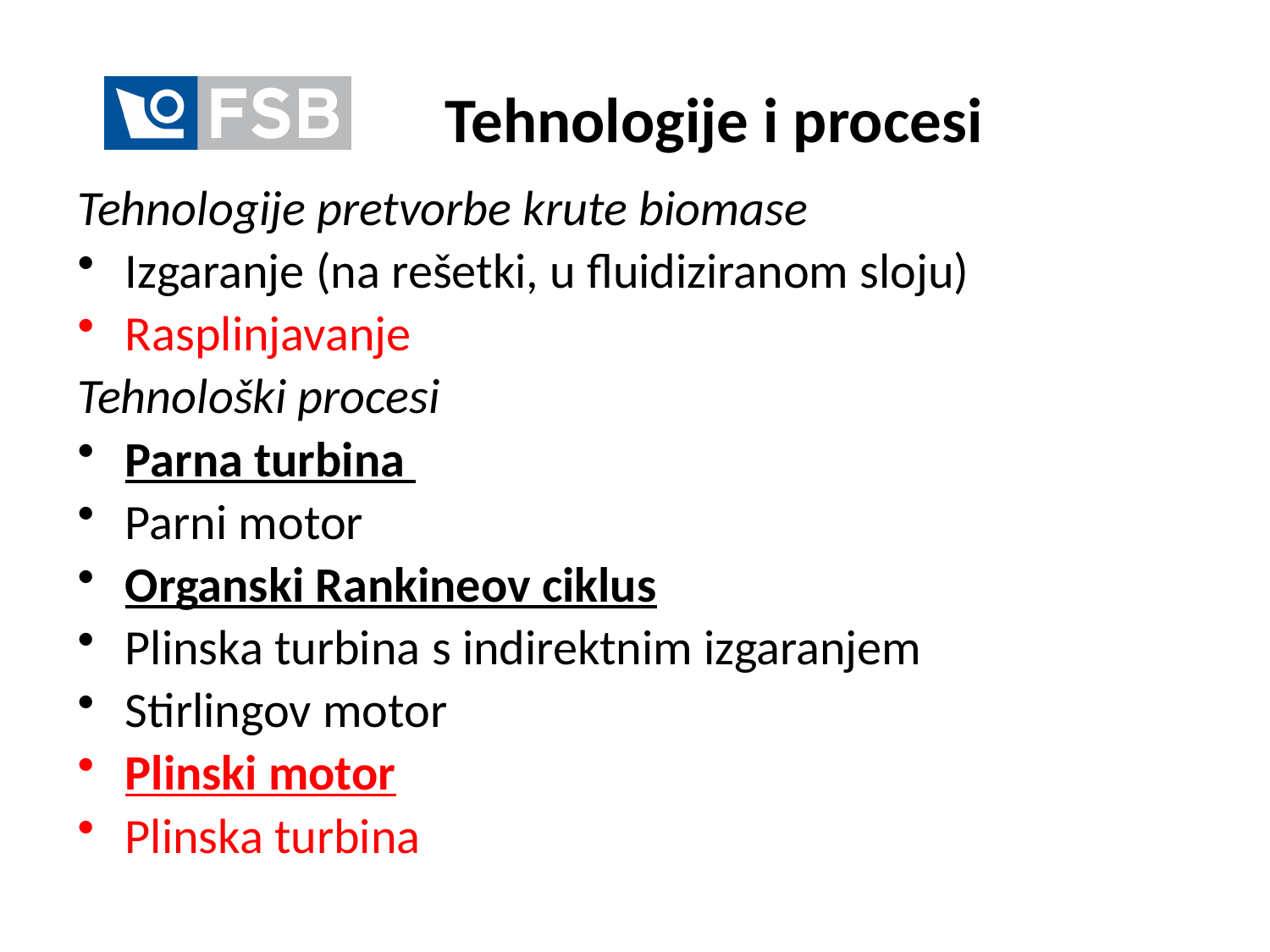

# Tehnologije i procesi
Tehnologije pretvorbe krute biomase
Izgaranje (na rešetki, u fluidiziranom sloju)
Rasplinjavanje
Tehnološki procesi
Parna turbina
Parni motor
Organski Rankineov ciklus
Plinska turbina s indirektnim izgaranjem
Stirlingov motor
Plinski motor
Plinska turbina